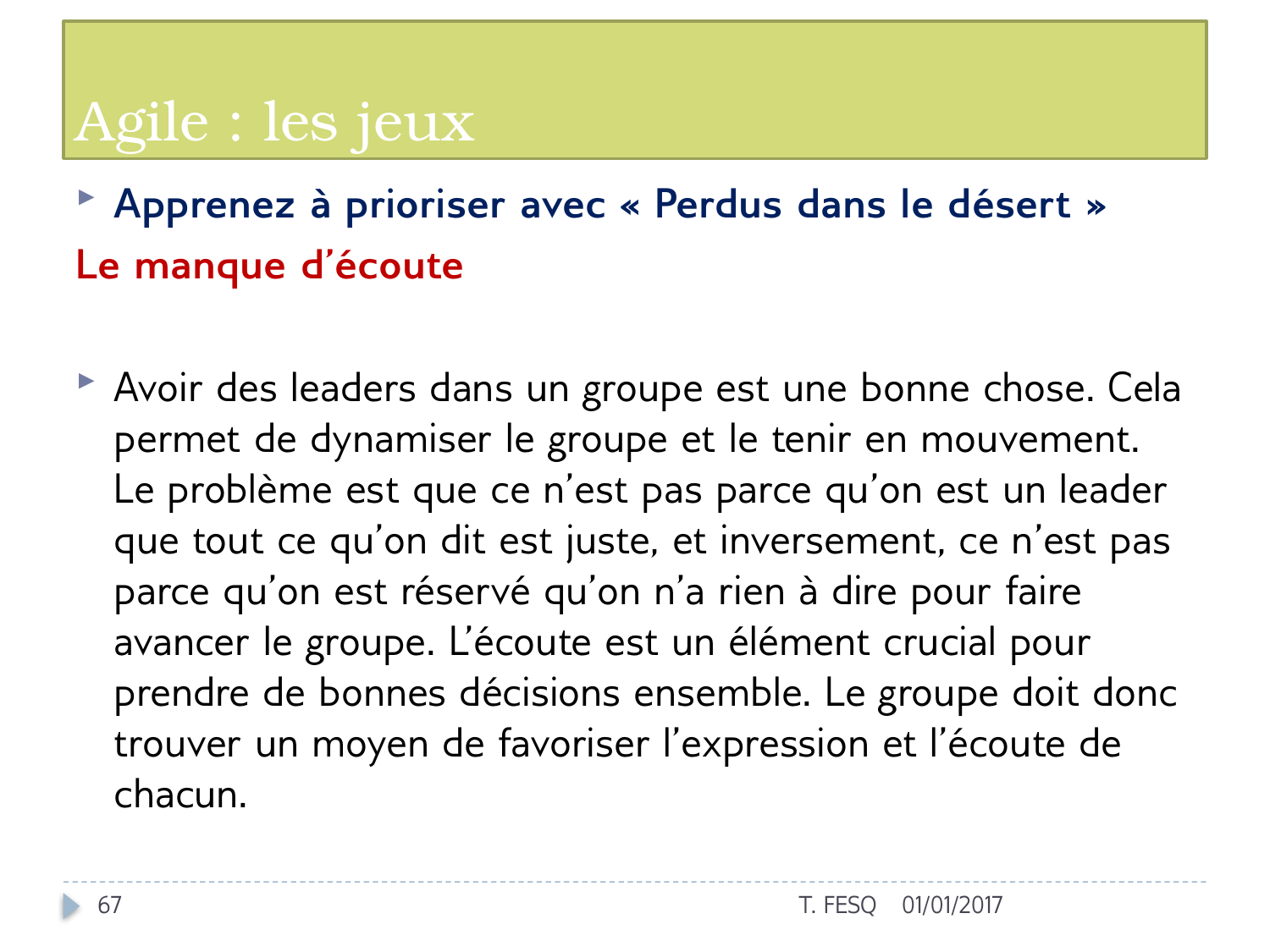

# Agile : les jeux
Apprenez à prioriser avec « Perdus dans le désert »
Le manque d’écoute

Avoir des leaders dans un groupe est une bonne chose. Cela permet de dynamiser le groupe et le tenir en mouvement. Le problème est que ce n’est pas parce qu’on est un leader que tout ce qu’on dit est juste, et inversement, ce n’est pas parce qu’on est réservé qu’on n’a rien à dire pour faire avancer le groupe. L’écoute est un élément crucial pour prendre de bonnes décisions ensemble. Le groupe doit donc trouver un moyen de favoriser l’expression et l’écoute de chacun.

67
T. FESQ
01/01/2017